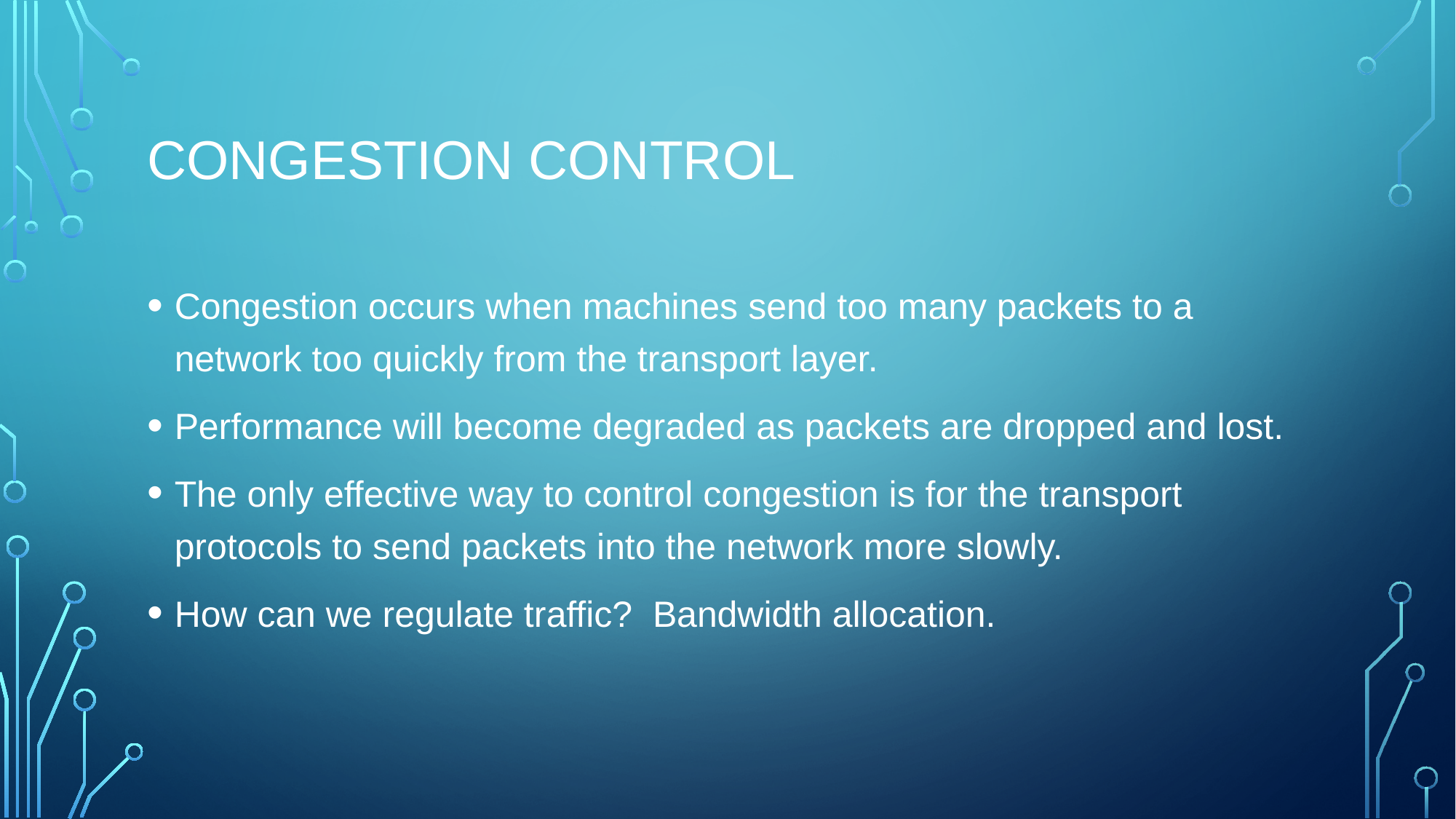

# Congestion control
Congestion occurs when machines send too many packets to a network too quickly from the transport layer.
Performance will become degraded as packets are dropped and lost.
The only effective way to control congestion is for the transport protocols to send packets into the network more slowly.
How can we regulate traffic?  Bandwidth allocation.